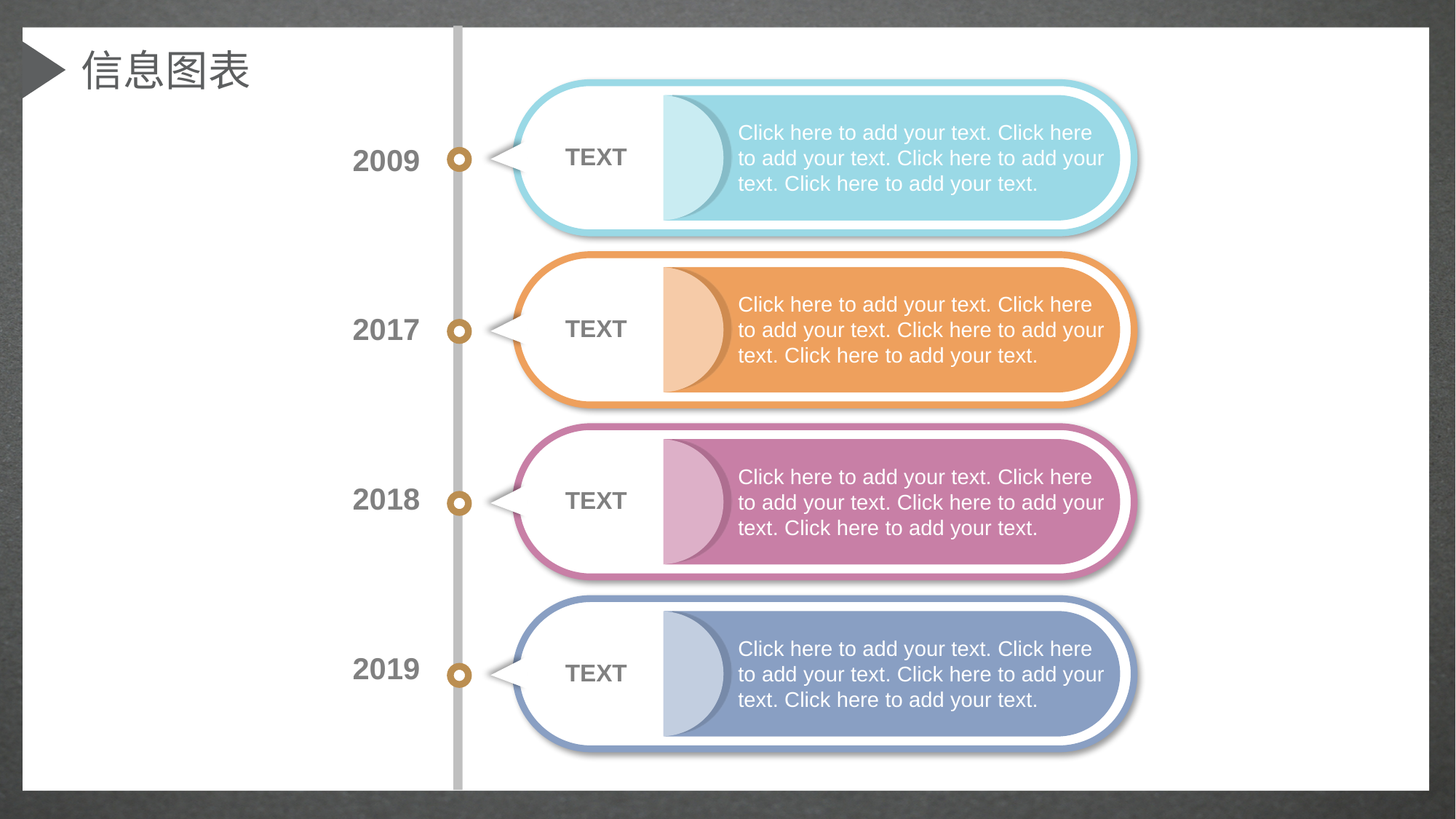

TEXT
Click here to add your text. Click here to add your text. Click here to add your text. Click here to add your text.
2009

TEXT
Click here to add your text. Click here to add your text. Click here to add your text. Click here to add your text.
2017

TEXT
Click here to add your text. Click here to add your text. Click here to add your text. Click here to add your text.
2018

TEXT
Click here to add your text. Click here to add your text. Click here to add your text. Click here to add your text.
2019